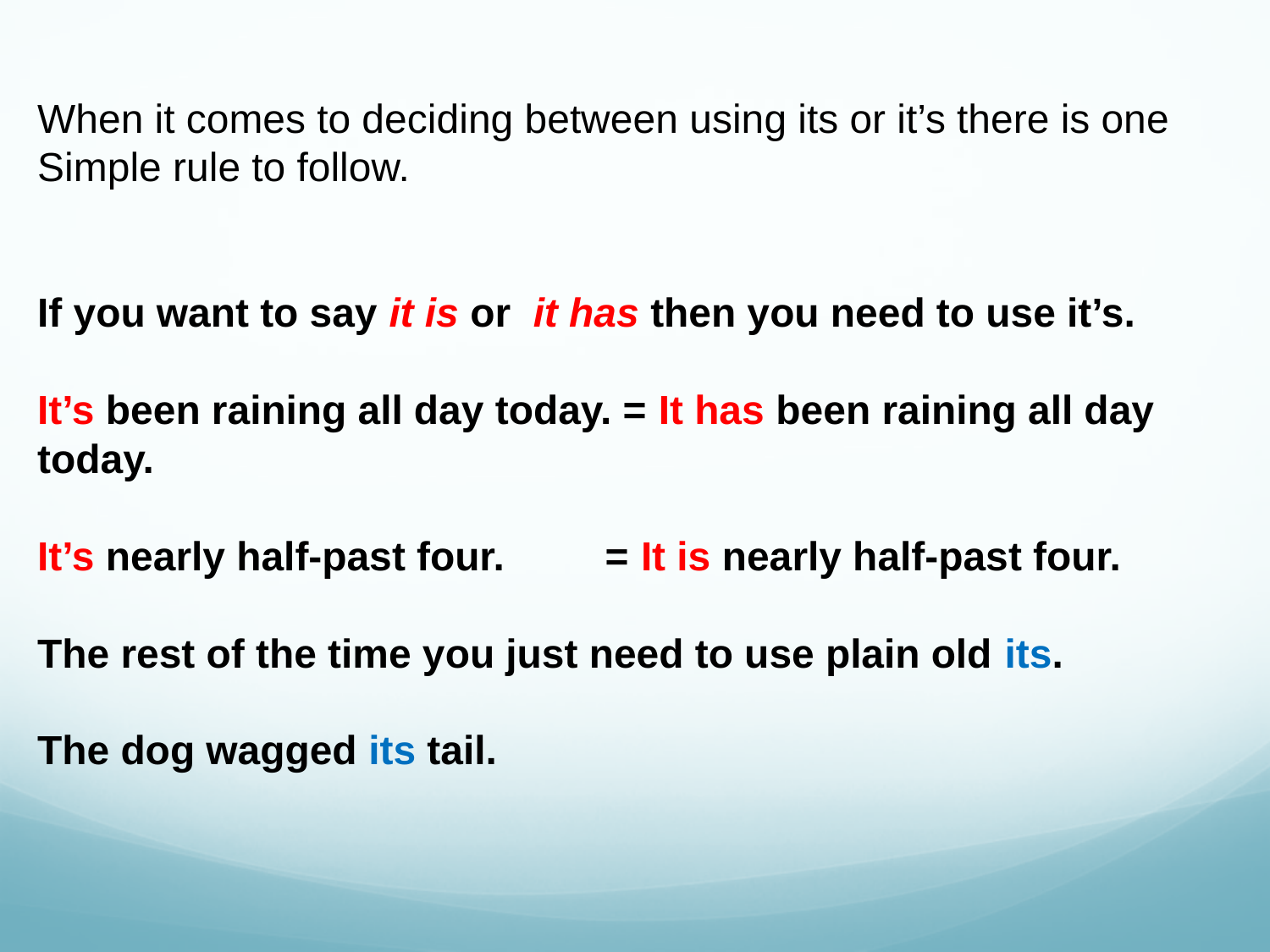

When it comes to deciding between using its or it’s there is one
Simple rule to follow.

If you want to say it is or  it has then you need to use it’s.

It’s been raining all day today. = It has been raining all day today.

It’s nearly half-past four.         = It is nearly half-past four.

The rest of the time you just need to use plain old its.

The dog wagged its tail.